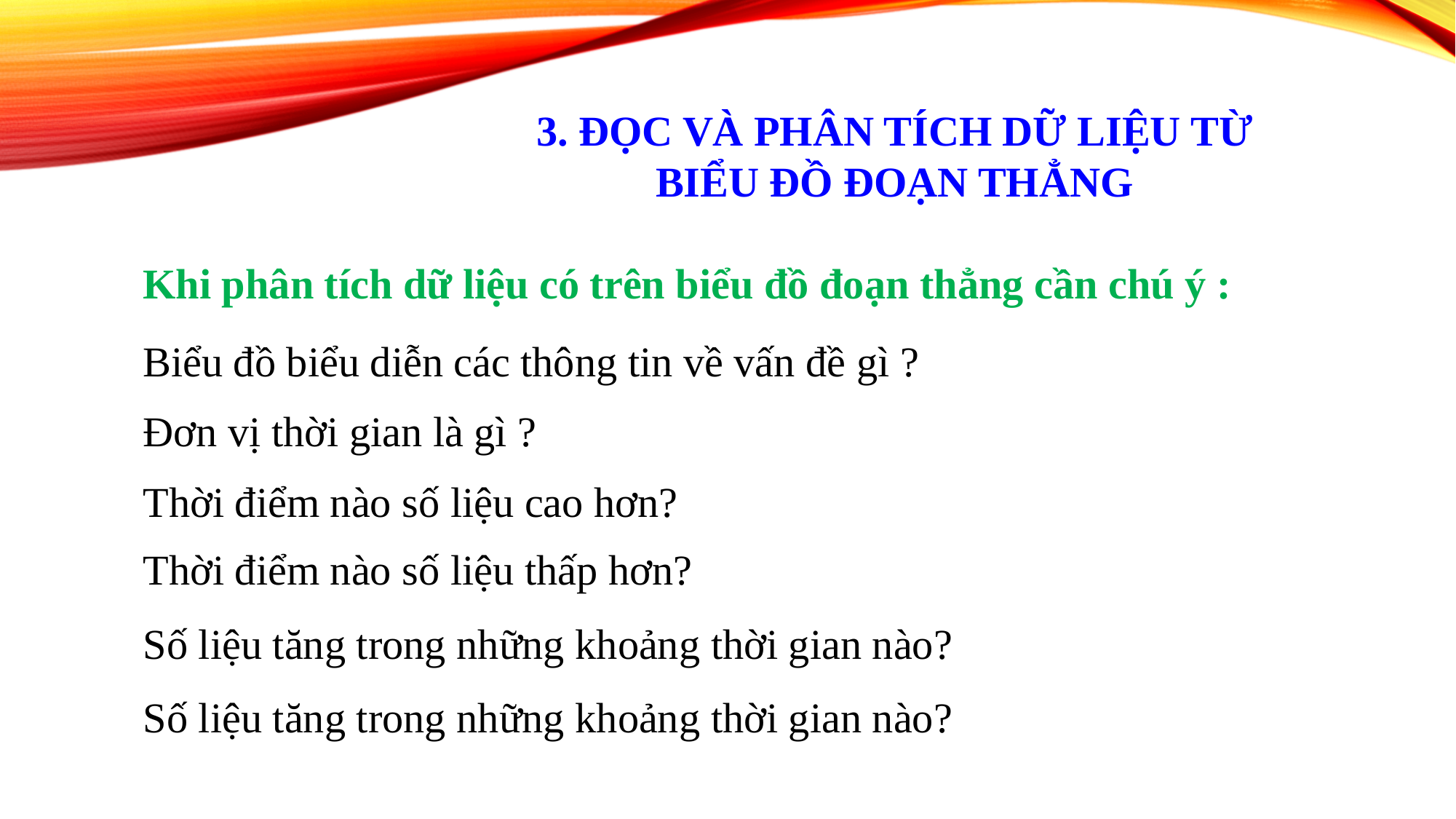

3. ĐỌC VÀ PHÂN TÍCH DỮ LIỆU TỪ BIỂU ĐỒ ĐOẠN THẲNG
Khi phân tích dữ liệu có trên biểu đồ đoạn thẳng cần chú ý :
Biểu đồ biểu diễn các thông tin về vấn đề gì ?
Đơn vị thời gian là gì ?
Thời điểm nào số liệu cao hơn?
Thời điểm nào số liệu thấp hơn?
Số liệu tăng trong những khoảng thời gian nào?
Số liệu tăng trong những khoảng thời gian nào?